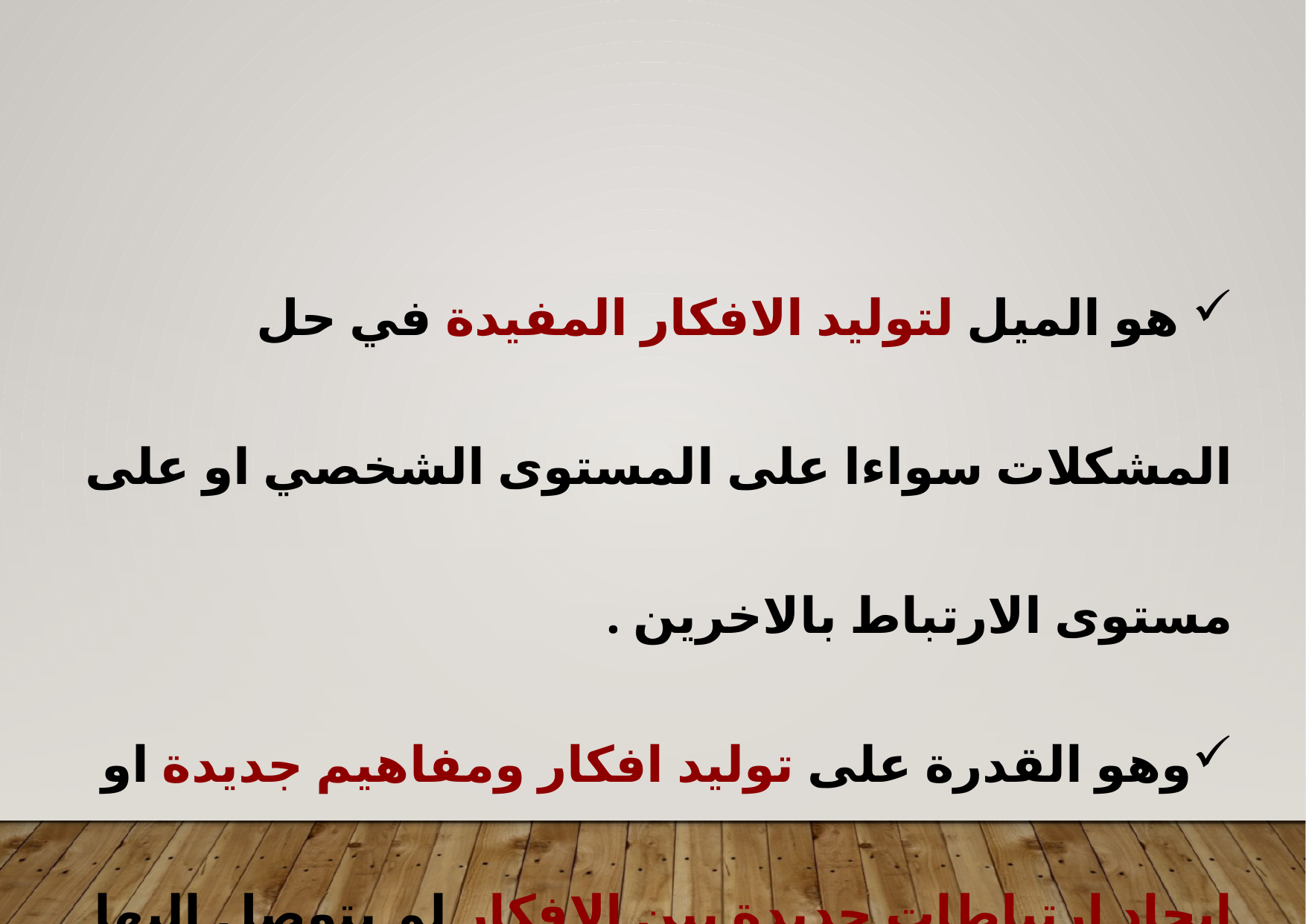

هو الميل لتوليد الافكار المفيدة في حل المشكلات سواءا على المستوى الشخصي او على مستوى الارتباط بالاخرين .
وهو القدرة على توليد افكار ومفاهيم جديدة او ايجاد ارتباطات جديدة بين الافكار لم يتوصل اليها احد من قبل .